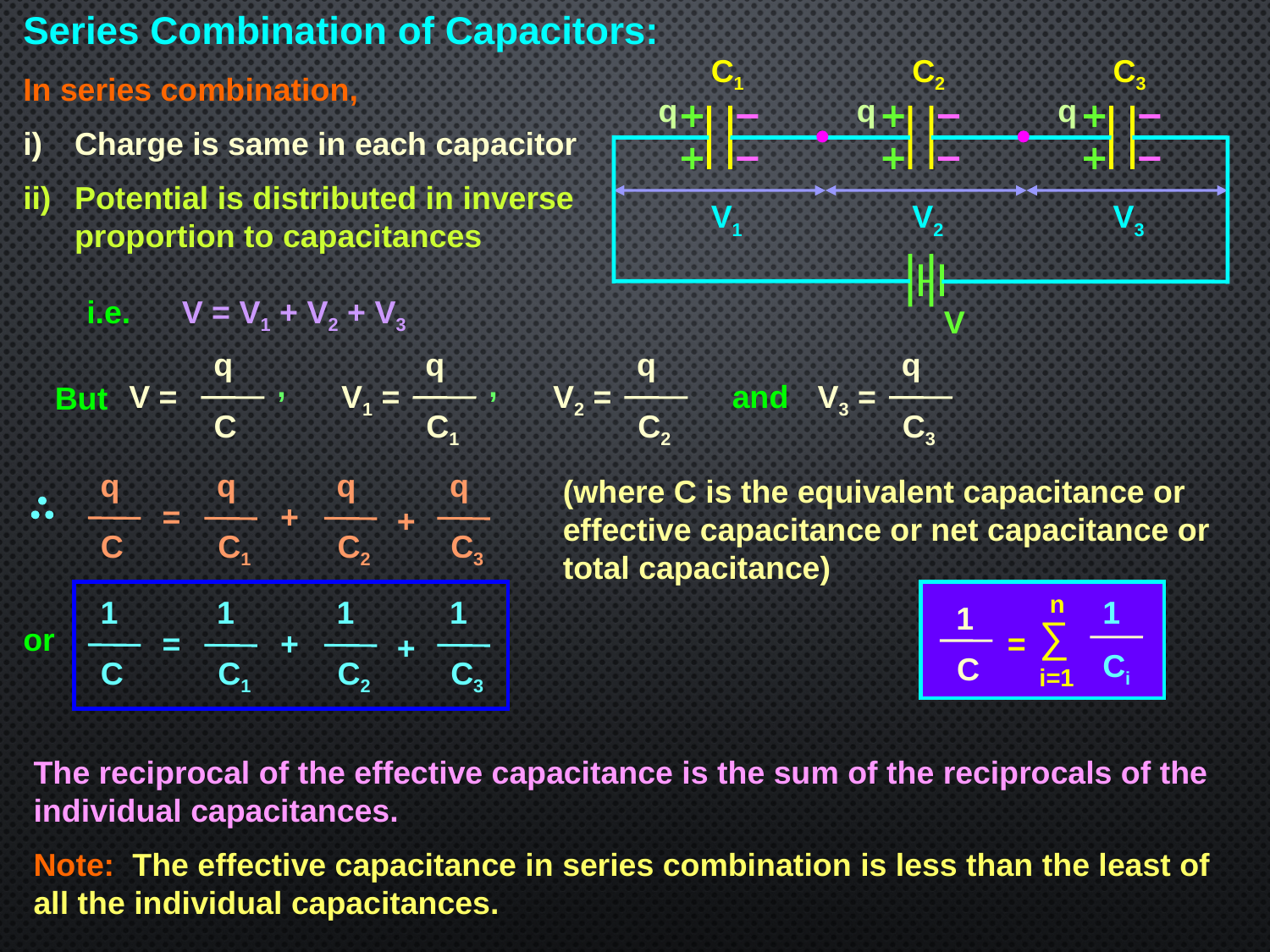

Series Combination of Capacitors:
C1
C2
C3
In series combination,
Charge is same in each capacitor
Potential is distributed in inverse proportion to capacitances
q
q
q

V

V1

V2

V3
i.e.
V = V1 + V2 + V3
q
V =

C
q
V1 =

C1
q
V2 =

C2
q
V3 =

C3
,
,
and
But
q
q
q
q
 =
+
+

C
C1
C2
C3
(where C is the equivalent capacitance or effective capacitance or net capacitance or total capacitance)

1
1
1
1
 =
+
+

C
C1
C2
C3

n
1
1
∑
=

Ci

C
i=1
or
The reciprocal of the effective capacitance is the sum of the reciprocals of the individual capacitances.
Note:  The effective capacitance in series combination is less than the least of all the individual capacitances.